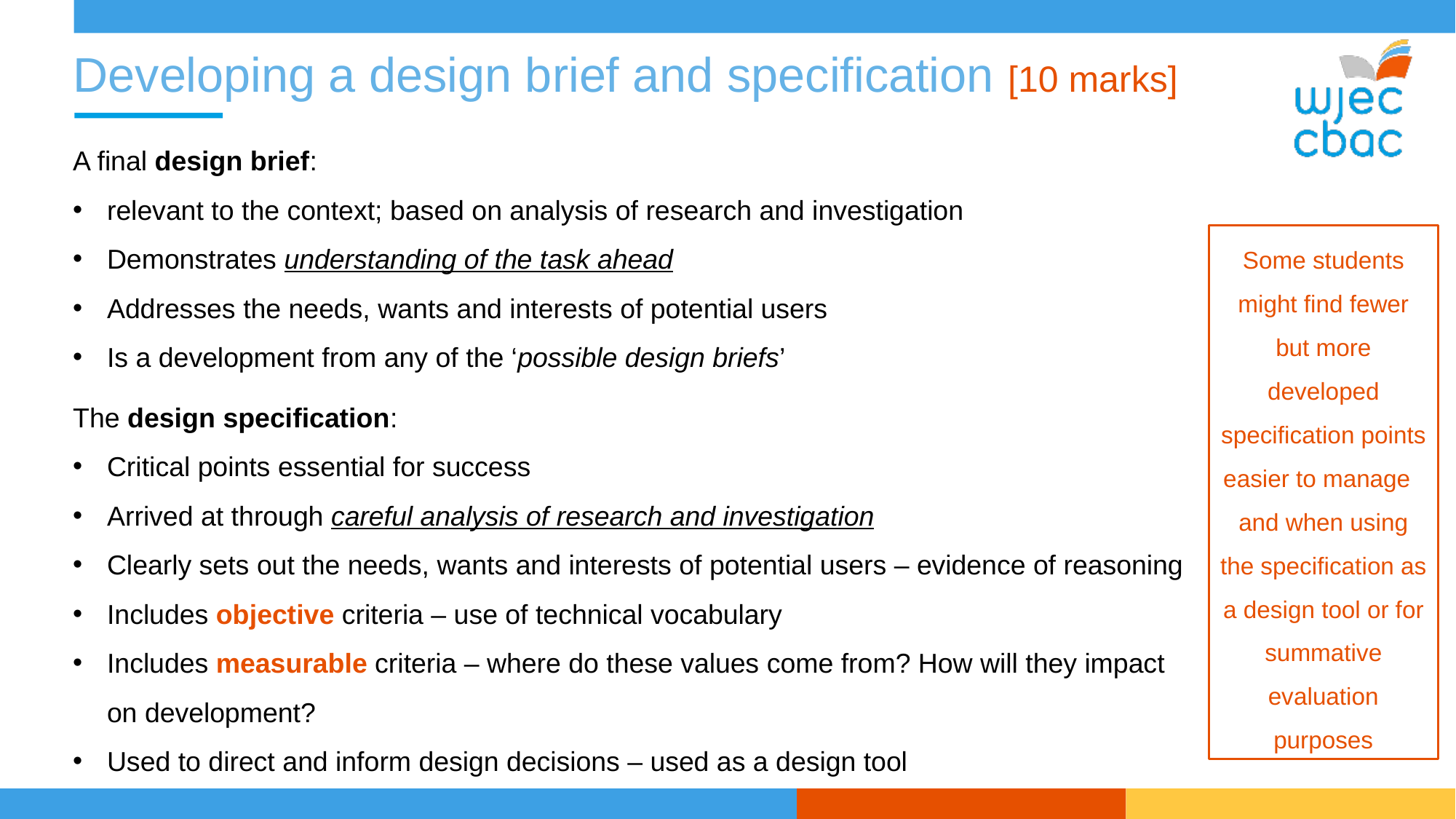

# Developing a design brief and specification [10 marks]

A final design brief:
relevant to the context; based on analysis of research and investigation
Demonstrates understanding of the task ahead
Addresses the needs, wants and interests of potential users
Is a development from any of the ‘possible design briefs’
Some students might find fewer but more developed specification points easier to manage
and when using the specification as a design tool or for summative evaluation purposes
The design specification:
Critical points essential for success
Arrived at through careful analysis of research and investigation
Clearly sets out the needs, wants and interests of potential users – evidence of reasoning
Includes objective criteria – use of technical vocabulary
Includes measurable criteria – where do these values come from? How will they impact on development?
Used to direct and inform design decisions – used as a design tool